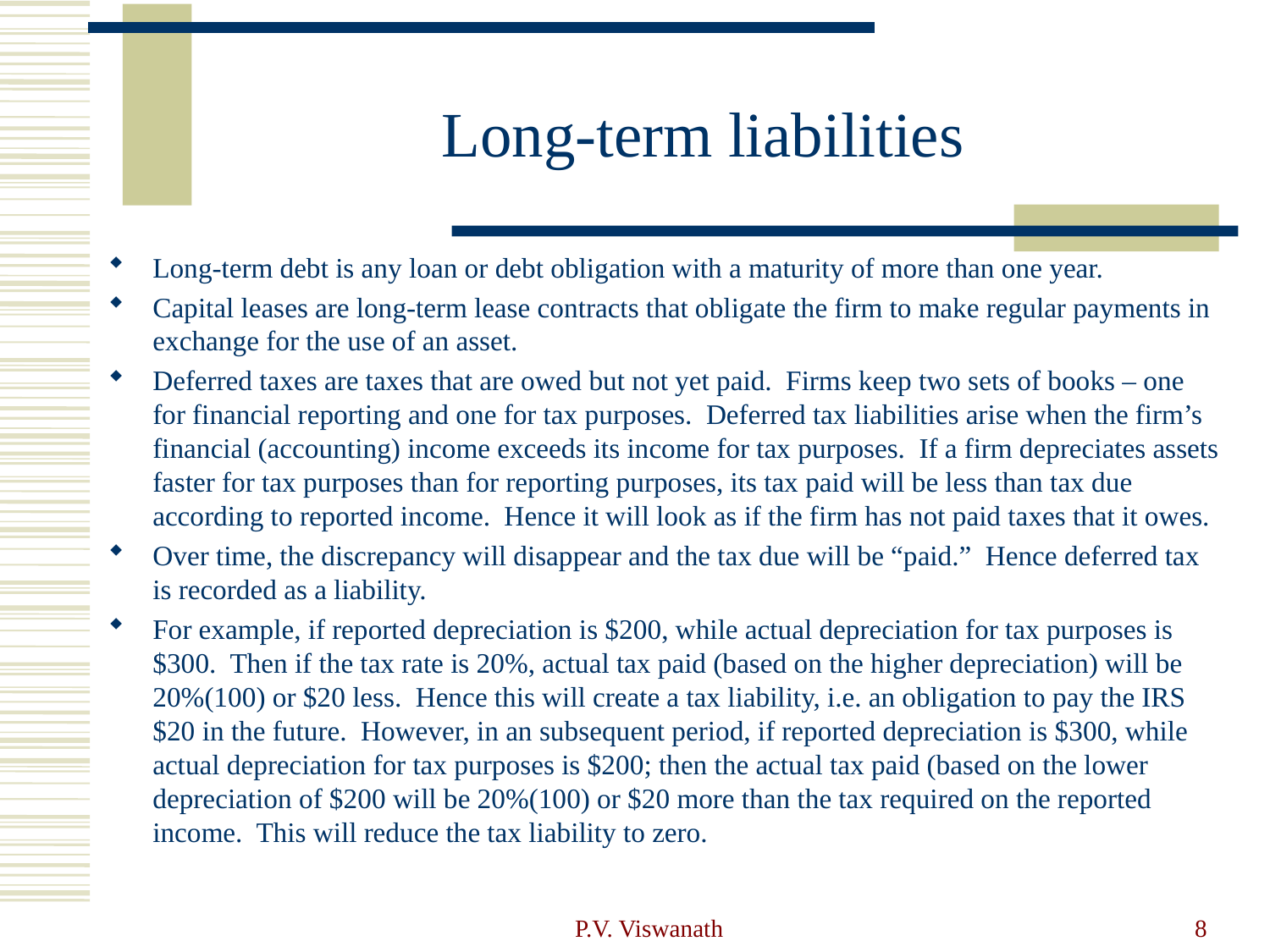

# Long-term liabilities
Long-term debt is any loan or debt obligation with a maturity of more than one year.
Capital leases are long-term lease contracts that obligate the firm to make regular payments in exchange for the use of an asset.
Deferred taxes are taxes that are owed but not yet paid.  Firms keep two sets of books – one for financial reporting and one for tax purposes.  Deferred tax liabilities arise when the firm’s financial (accounting) income exceeds its income for tax purposes.  If a firm depreciates assets faster for tax purposes than for reporting purposes, its tax paid will be less than tax due according to reported income.  Hence it will look as if the firm has not paid taxes that it owes.
Over time, the discrepancy will disappear and the tax due will be “paid.”  Hence deferred tax is recorded as a liability.
For example, if reported depreciation is $200, while actual depreciation for tax purposes is $300.  Then if the tax rate is 20%, actual tax paid (based on the higher depreciation) will be 20%(100) or $20 less.  Hence this will create a tax liability, i.e. an obligation to pay the IRS $20 in the future.  However, in an subsequent period, if reported depreciation is $300, while actual depreciation for tax purposes is $200; then the actual tax paid (based on the lower depreciation of $200 will be 20%(100) or $20 more than the tax required on the reported income.  This will reduce the tax liability to zero.

P.V. Viswanath
8